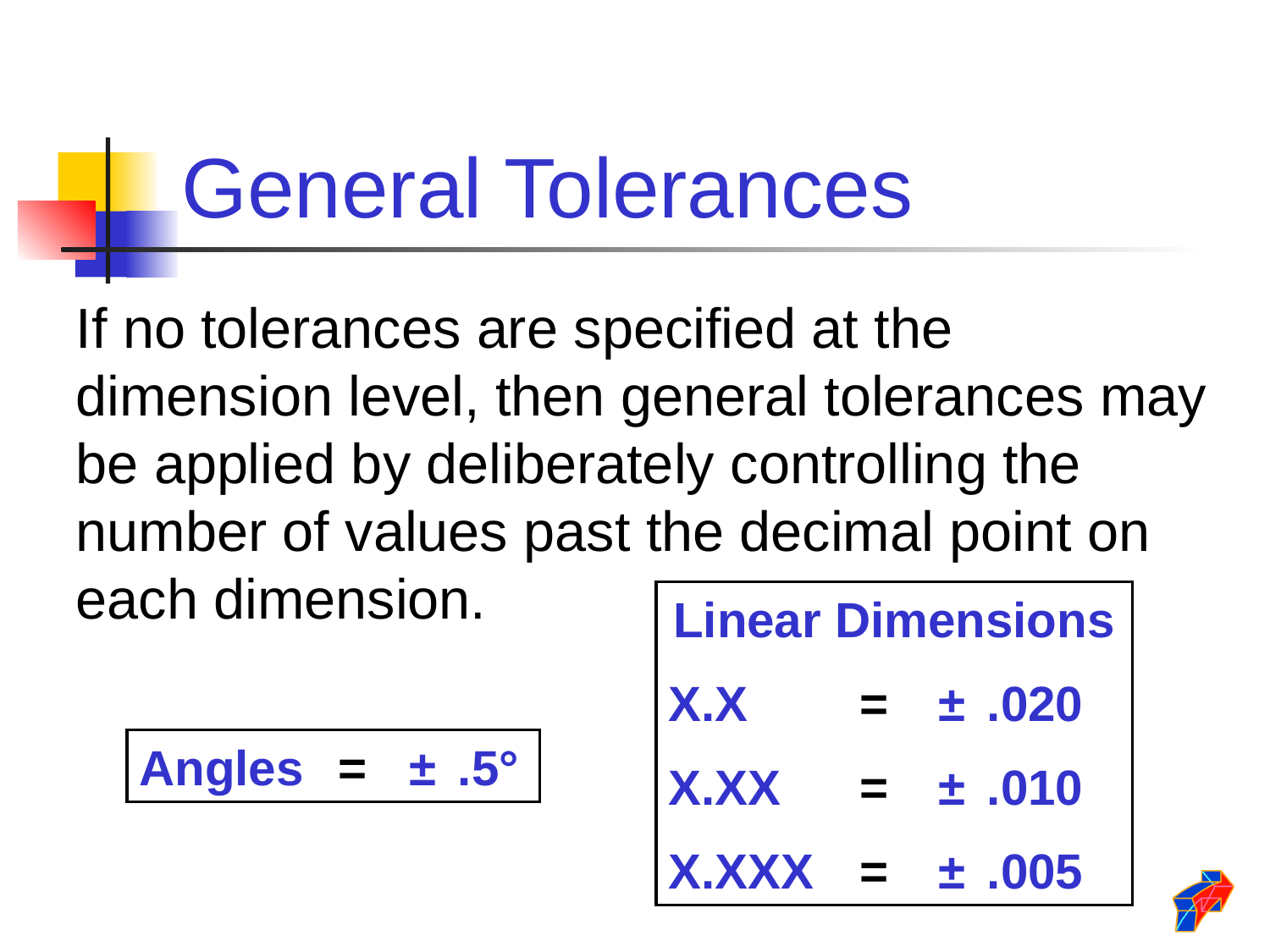

General Tolerances
If no tolerances are specified at the dimension level, then general tolerances may be applied by deliberately controlling the number of values past the decimal point on each dimension.
Linear Dimensions
X.X	=	±	.020
X.XX	=	±	.010
X.XXX	=	±	.005
Angles	=	±	.5°